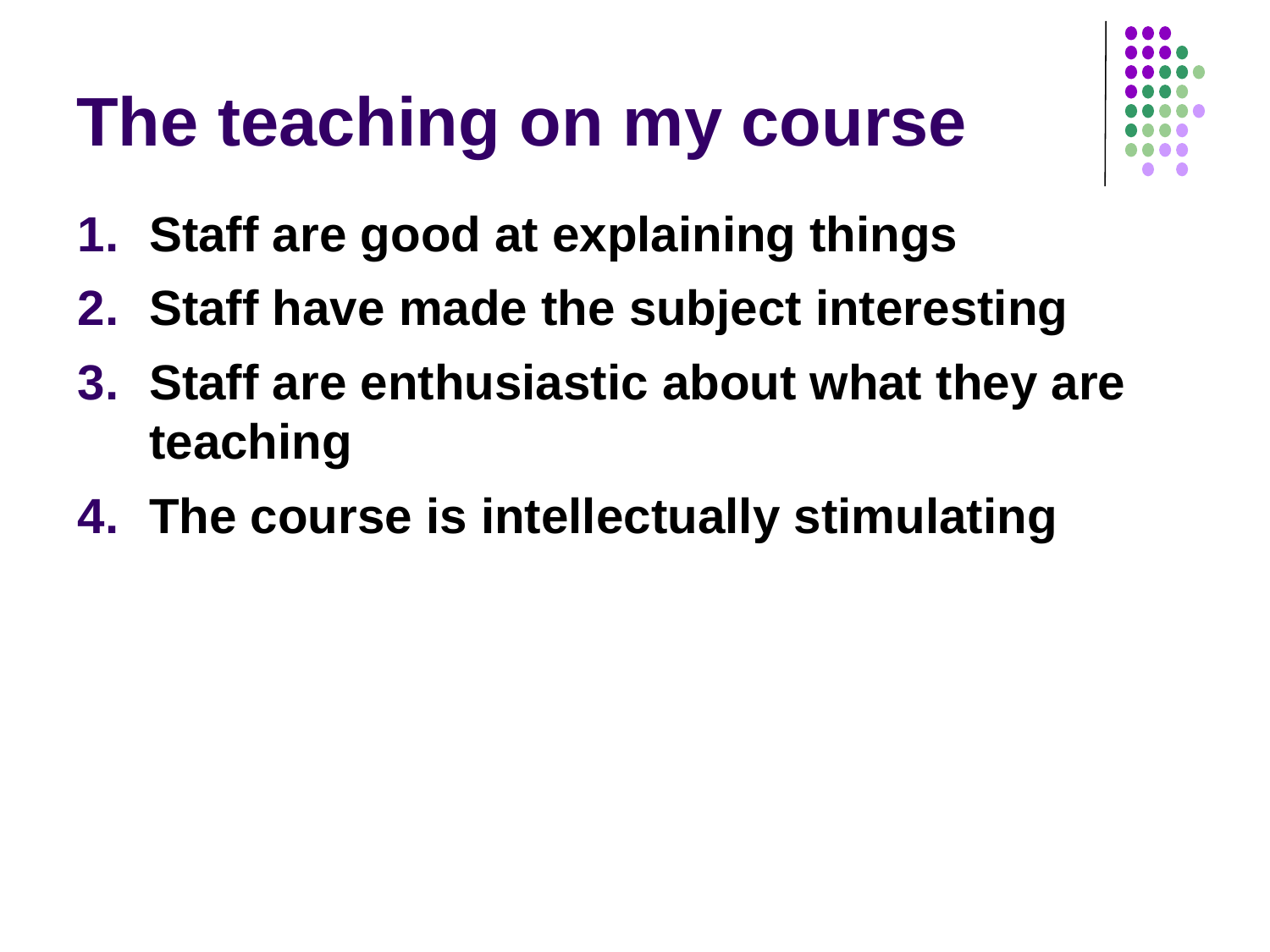

# The teaching on my course
Staff are good at explaining things
Staff have made the subject interesting
Staff are enthusiastic about what they are teaching
The course is intellectually stimulating